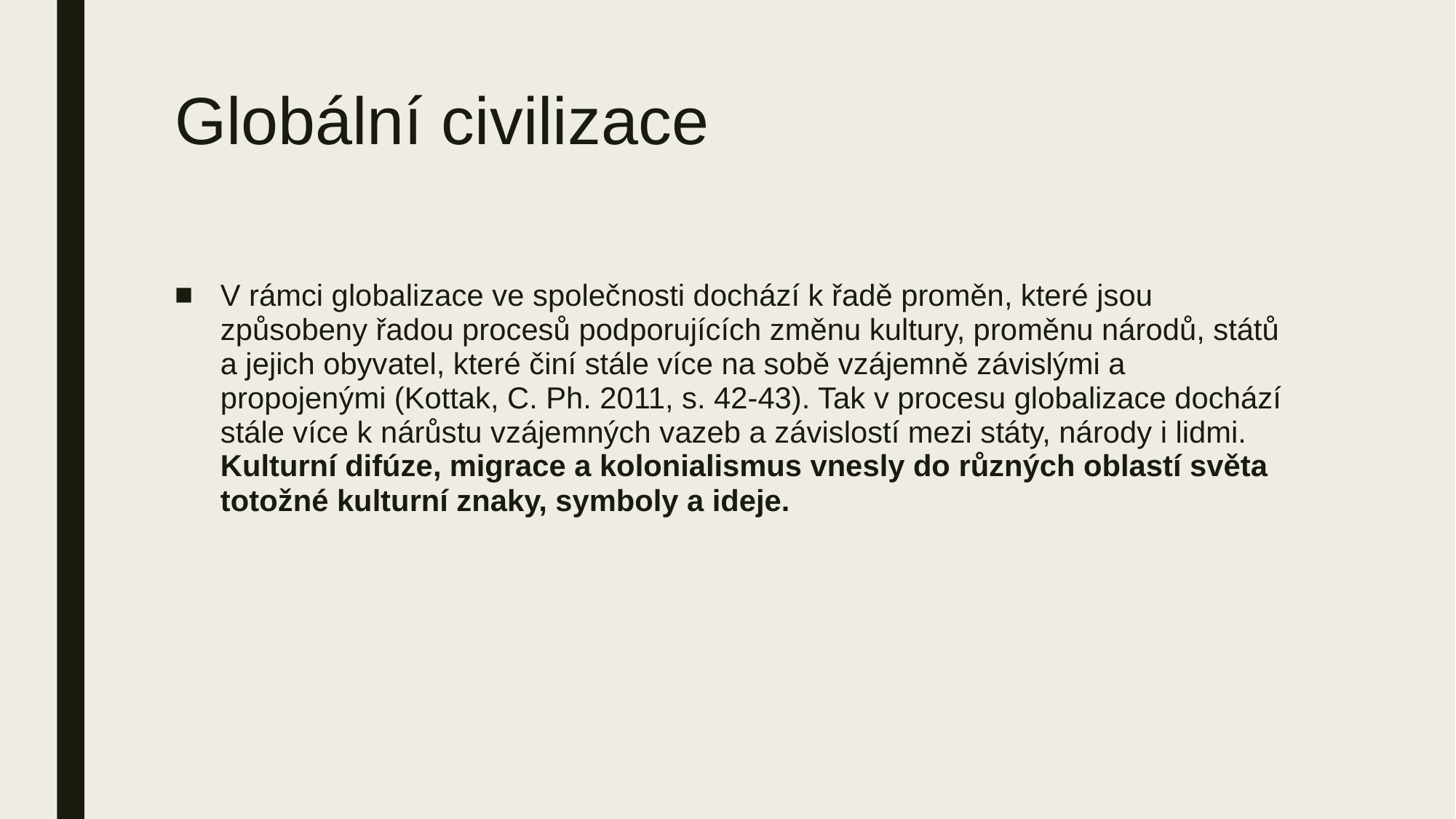

# Globální civilizace
V rámci globalizace ve společnosti dochází k řadě proměn, které jsou způsobeny řadou procesů podporujících změnu kultury, proměnu národů, států a jejich obyvatel, které činí stále více na sobě vzájemně závislými a propojenými (Kottak, C. Ph. 2011, s. 42-43). Tak v procesu globalizace dochází stále více k nárůstu vzájemných vazeb a závislostí mezi státy, národy i lidmi. Kulturní difúze, migrace a kolonialismus vnesly do různých oblastí světa totožné kulturní znaky, symboly a ideje.